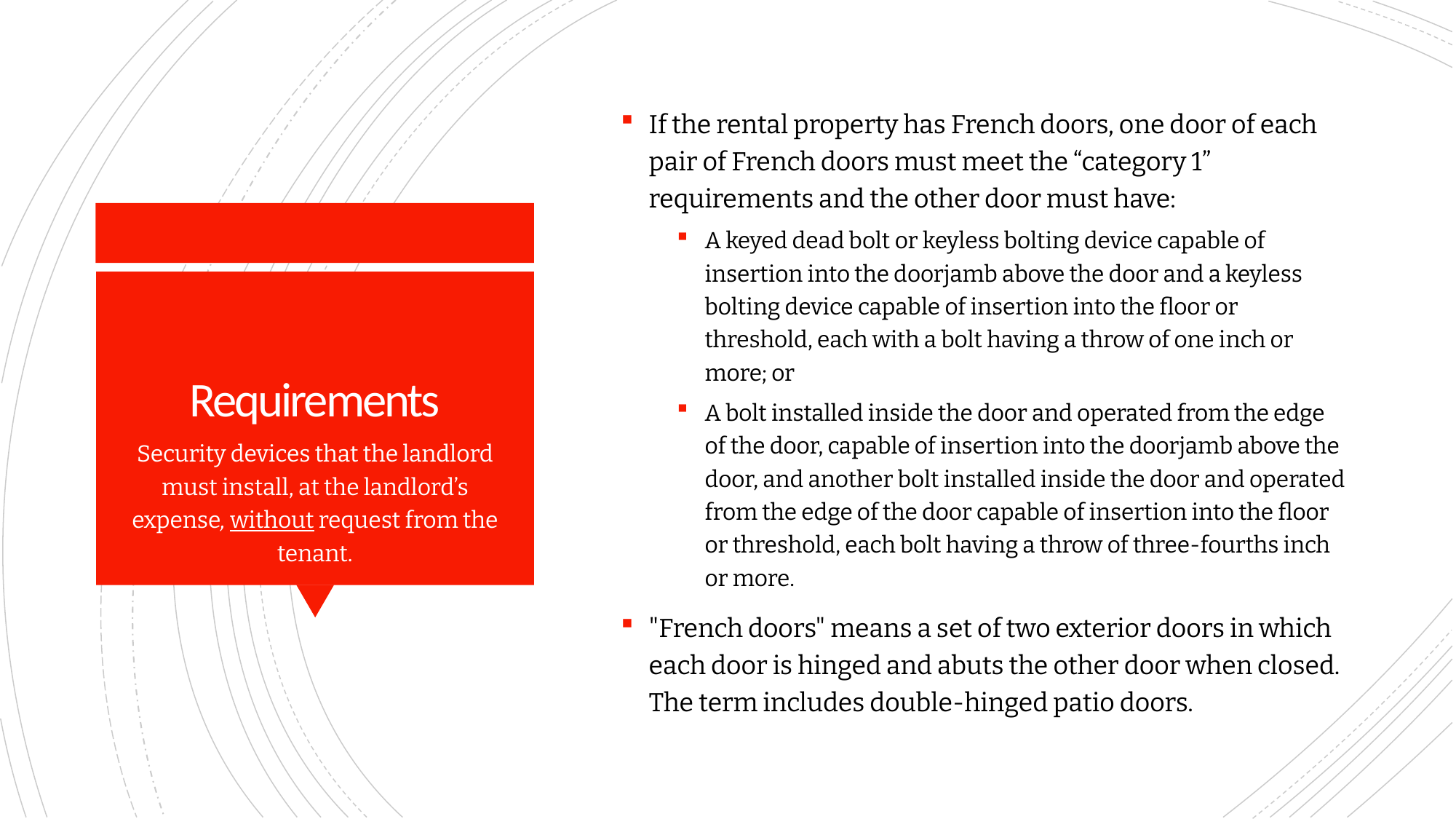

If the rental property has French doors, one door of each pair of French doors must meet the “category 1” requirements and the other door must have:
A keyed dead bolt or keyless bolting device capable of insertion into the doorjamb above the door and a keyless bolting device capable of insertion into the floor or threshold, each with a bolt having a throw of one inch or more; or
A bolt installed inside the door and operated from the edge of the door, capable of insertion into the doorjamb above the door, and another bolt installed inside the door and operated from the edge of the door capable of insertion into the floor or threshold, each bolt having a throw of three-fourths inch or more.
"French doors" means a set of two exterior doors in which each door is hinged and abuts the other door when closed.  The term includes double-hinged patio doors.

# Requirements
Security devices that the landlord must install, at the landlord’s expense, without request from the tenant.